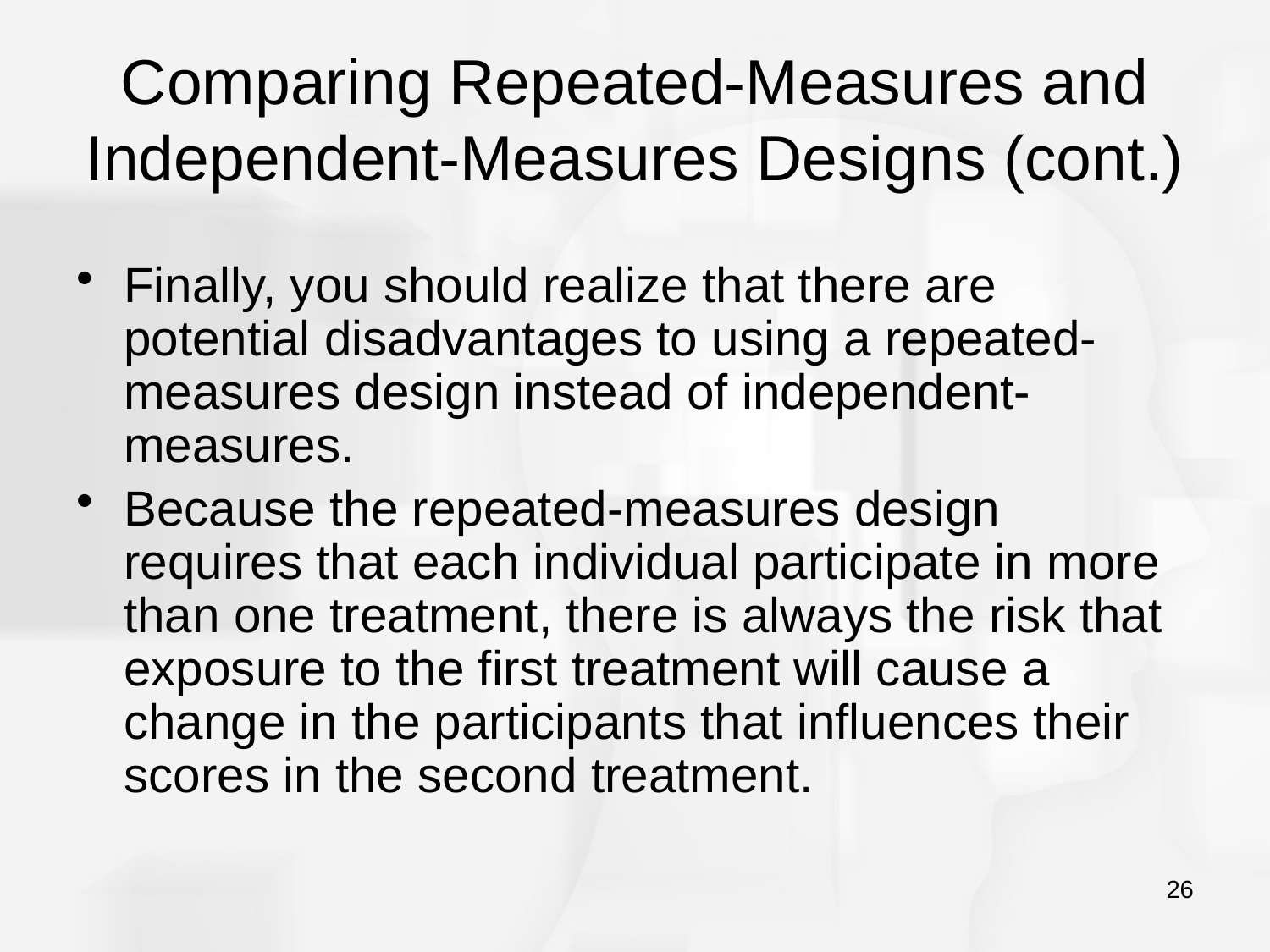

# Comparing Repeated-Measures and Independent-Measures Designs (cont.)
Finally, you should realize that there are potential disadvantages to using a repeated-measures design instead of independent-measures.
Because the repeated-measures design requires that each individual participate in more than one treatment, there is always the risk that exposure to the first treatment will cause a change in the participants that influences their scores in the second treatment.
26